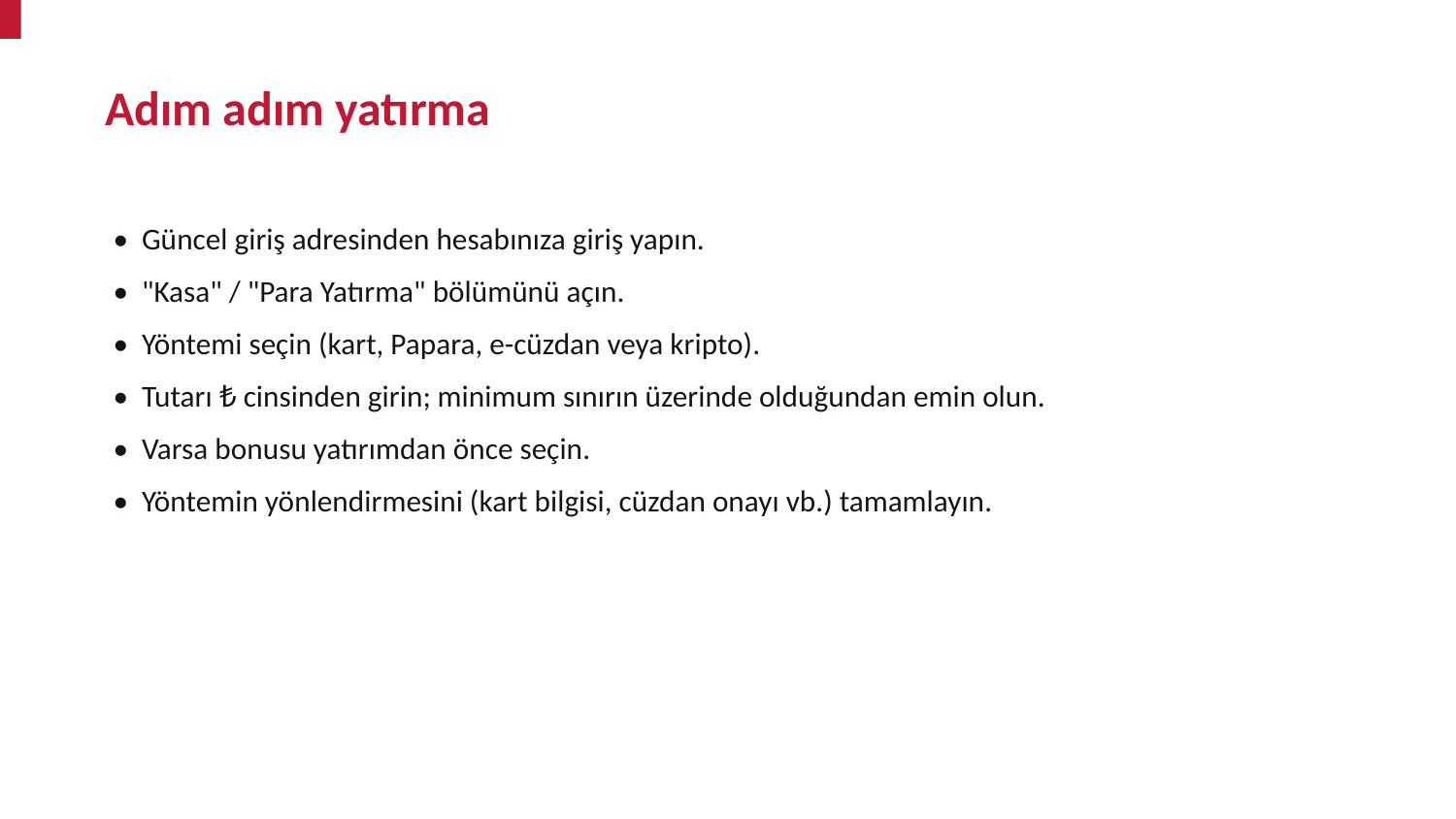

Adım adım yatırma
•  Güncel giriş adresinden hesabınıza giriş yapın.
•  "Kasa" / "Para Yatırma" bölümünü açın.
•  Yöntemi seçin (kart, Papara, e-cüzdan veya kripto).
•  Tutarı ₺ cinsinden girin; minimum sınırın üzerinde olduğundan emin olun.
•  Varsa bonusu yatırımdan önce seçin.
•  Yöntemin yönlendirmesini (kart bilgisi, cüzdan onayı vb.) tamamlayın.